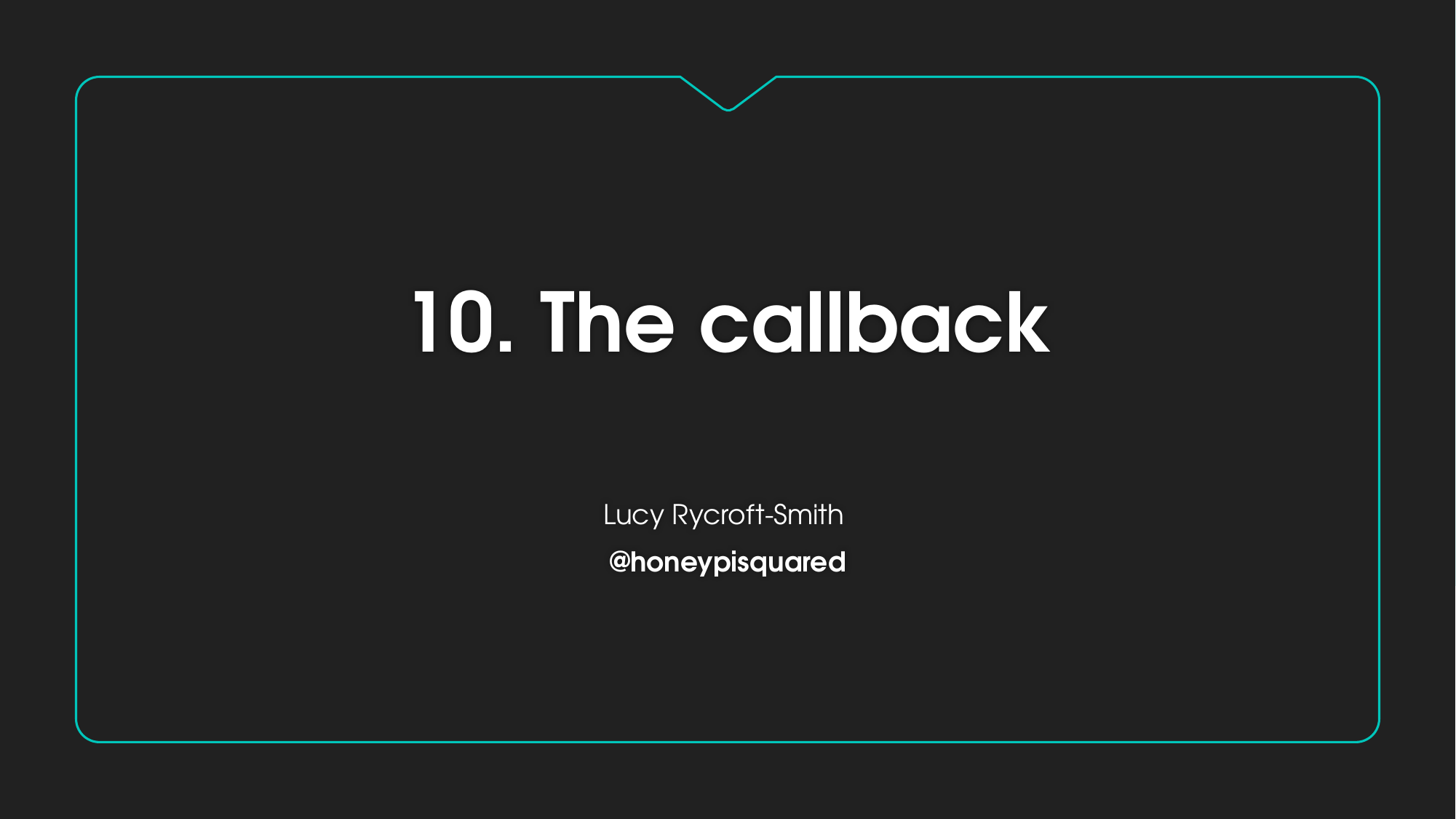

# 10. The callback
Lucy Rycroft-Smith
@honeypisquared